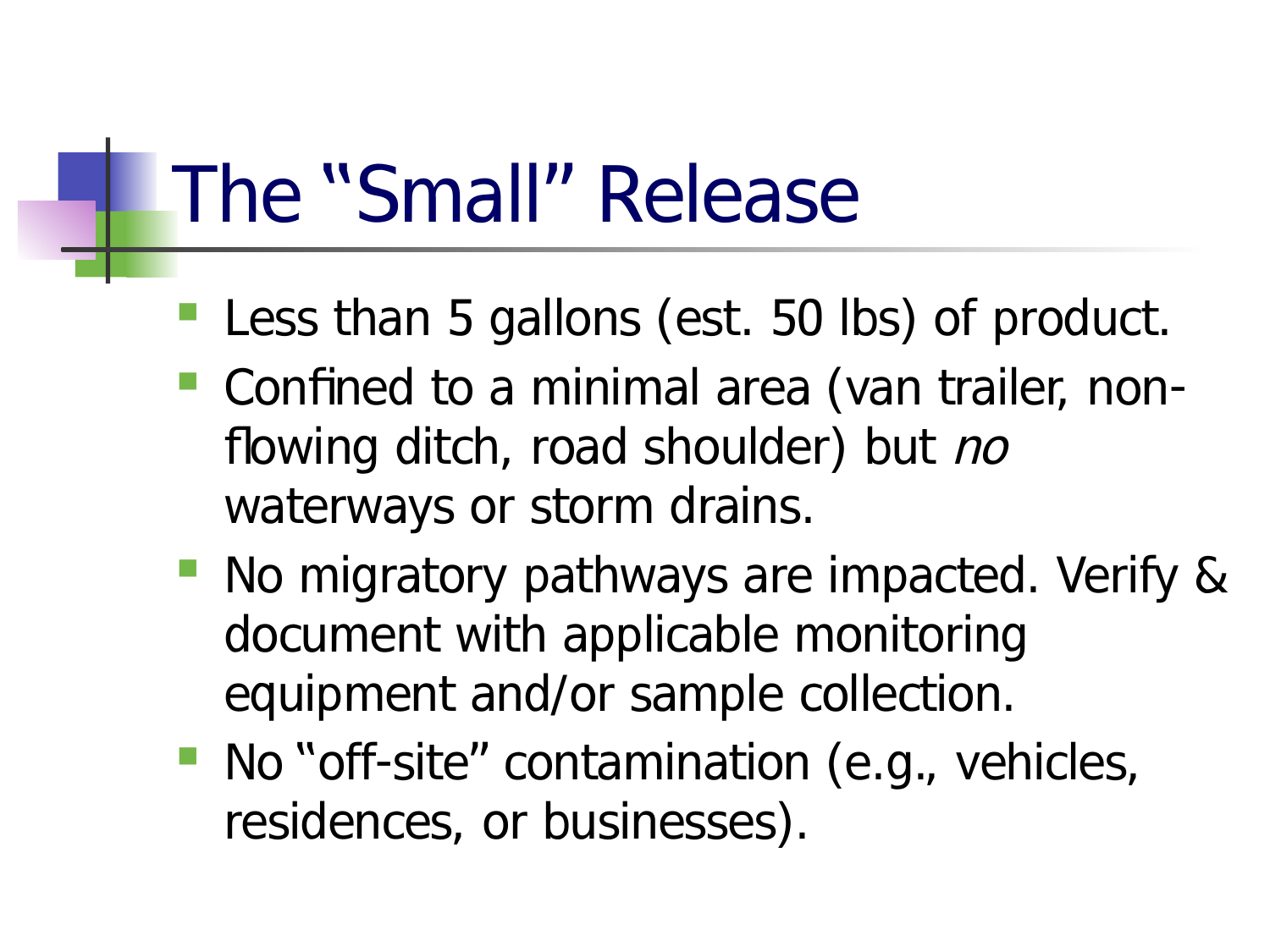

# The “Small” Release
Less than 5 gallons (est. 50 lbs) of product.
Confined to a minimal area (van trailer, non-flowing ditch, road shoulder) but no waterways or storm drains.
No migratory pathways are impacted. Verify & document with applicable monitoring equipment and/or sample collection.
No “off-site” contamination (e.g., vehicles, residences, or businesses).